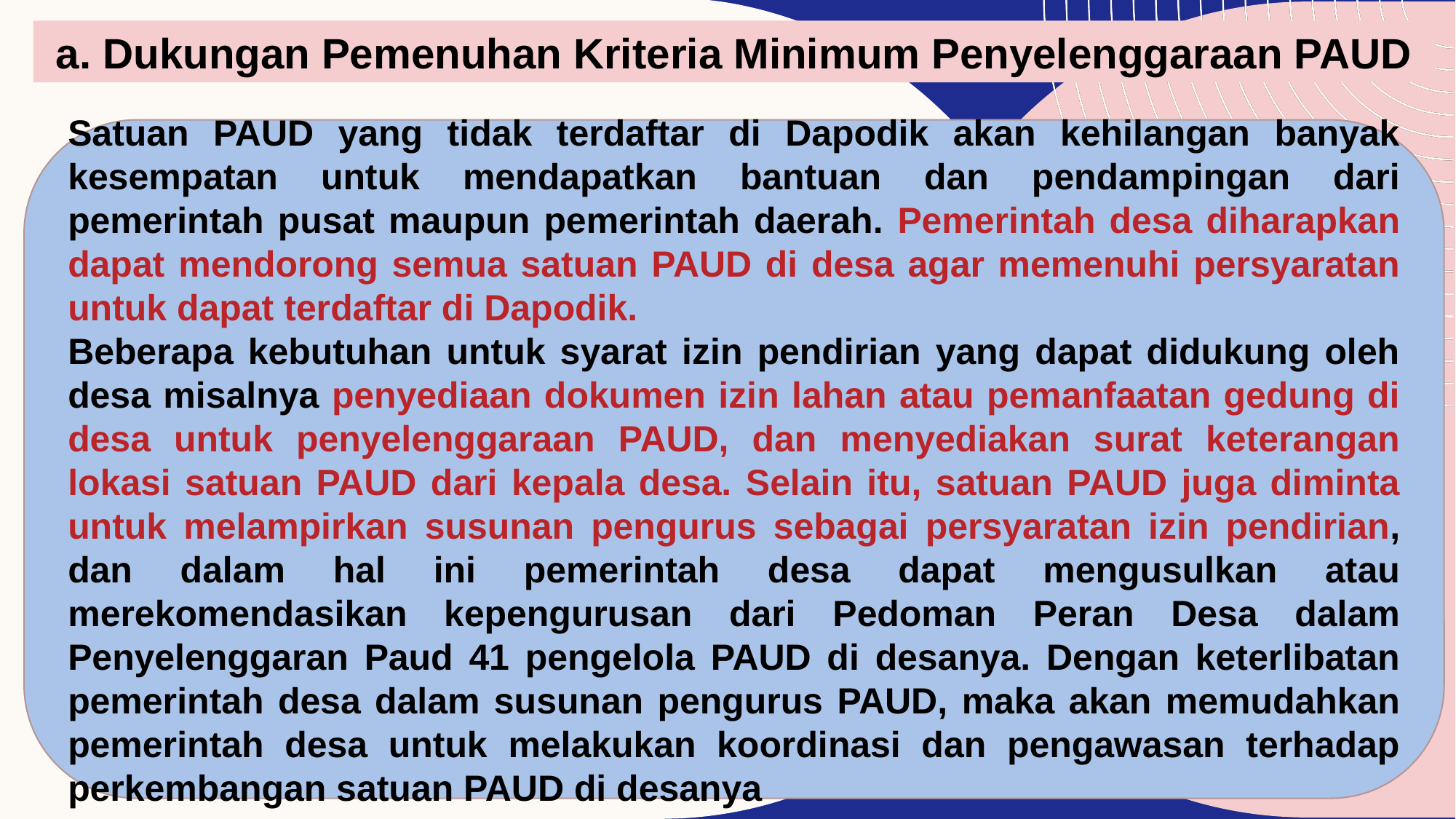

a. Dukungan Pemenuhan Kriteria Minimum Penyelenggaraan PAUD
Satuan PAUD yang tidak terdaftar di Dapodik akan kehilangan banyak kesempatan untuk mendapatkan bantuan dan pendampingan dari pemerintah pusat maupun pemerintah daerah. Pemerintah desa diharapkan dapat mendorong semua satuan PAUD di desa agar memenuhi persyaratan untuk dapat terdaftar di Dapodik.
Beberapa kebutuhan untuk syarat izin pendirian yang dapat didukung oleh desa misalnya penyediaan dokumen izin lahan atau pemanfaatan gedung di desa untuk penyelenggaraan PAUD, dan menyediakan surat keterangan lokasi satuan PAUD dari kepala desa. Selain itu, satuan PAUD juga diminta untuk melampirkan susunan pengurus sebagai persyaratan izin pendirian, dan dalam hal ini pemerintah desa dapat mengusulkan atau merekomendasikan kepengurusan dari Pedoman Peran Desa dalam Penyelenggaran Paud 41 pengelola PAUD di desanya. Dengan keterlibatan pemerintah desa dalam susunan pengurus PAUD, maka akan memudahkan pemerintah desa untuk melakukan koordinasi dan pengawasan terhadap perkembangan satuan PAUD di desanya